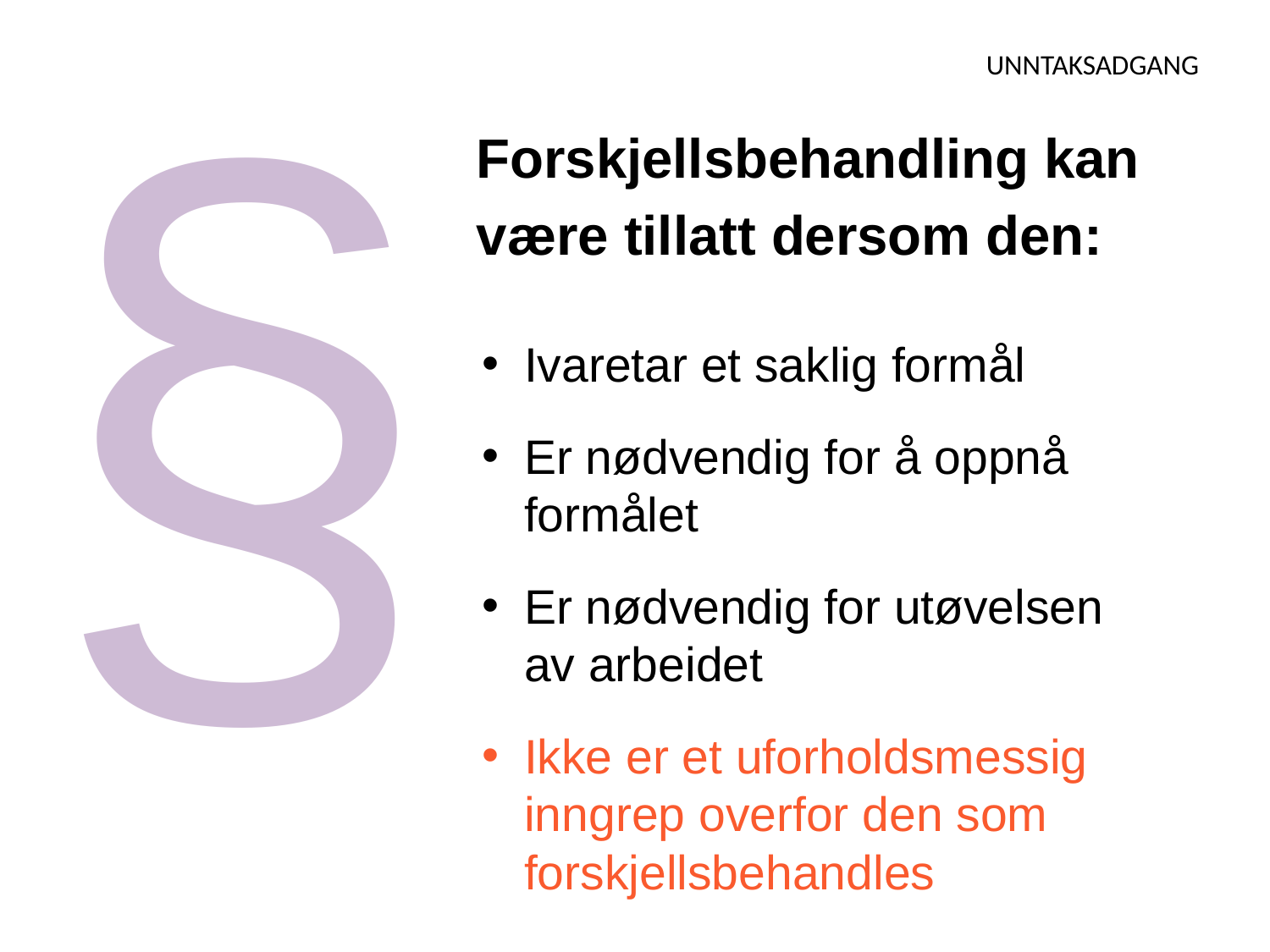

§
# UNNTAKSADGANG
    Forskjellsbehandling kan
    være tillatt dersom den:

Ivaretar et saklig formål
Er nødvendig for å oppnå formålet
Er nødvendig for utøvelsen         av arbeidet
Ikke er et uforholdsmessig inngrep overfor den som forskjellsbehandles